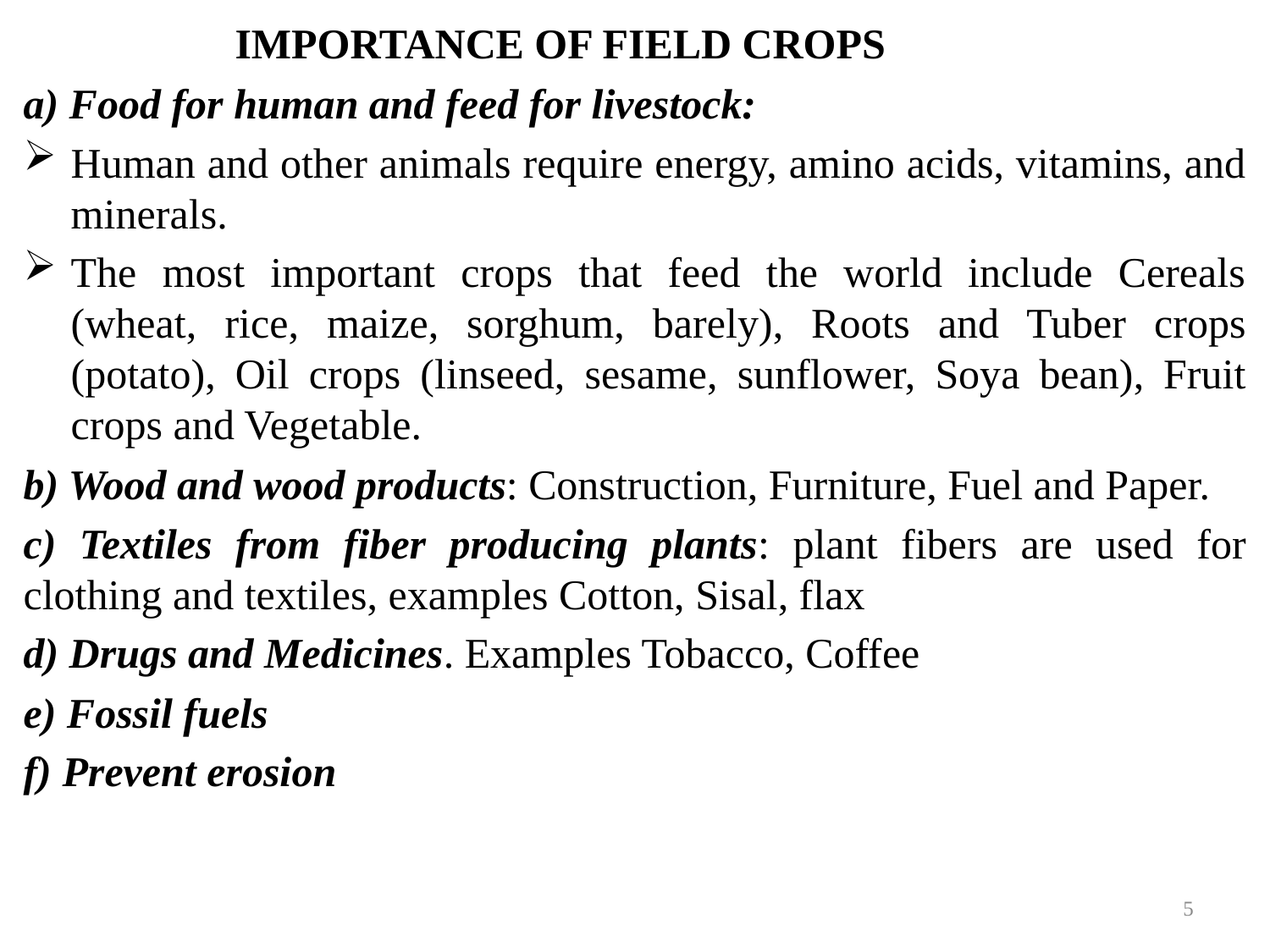

IMPORTANCE OF FIELD CROPS
a) Food for human and feed for livestock:
Human and other animals require energy, amino acids, vitamins, and minerals.
The most important crops that feed the world include Cereals (wheat, rice, maize, sorghum, barely), Roots and Tuber crops (potato), Oil crops (linseed, sesame, sunflower, Soya bean), Fruit crops and Vegetable.
b) Wood and wood products: Construction, Furniture, Fuel and Paper.
c) Textiles from fiber producing plants: plant fibers are used for clothing and textiles, examples Cotton, Sisal, flax
d) Drugs and Medicines. Examples Tobacco, Coffee
e) Fossil fuels
f) Prevent erosion

5